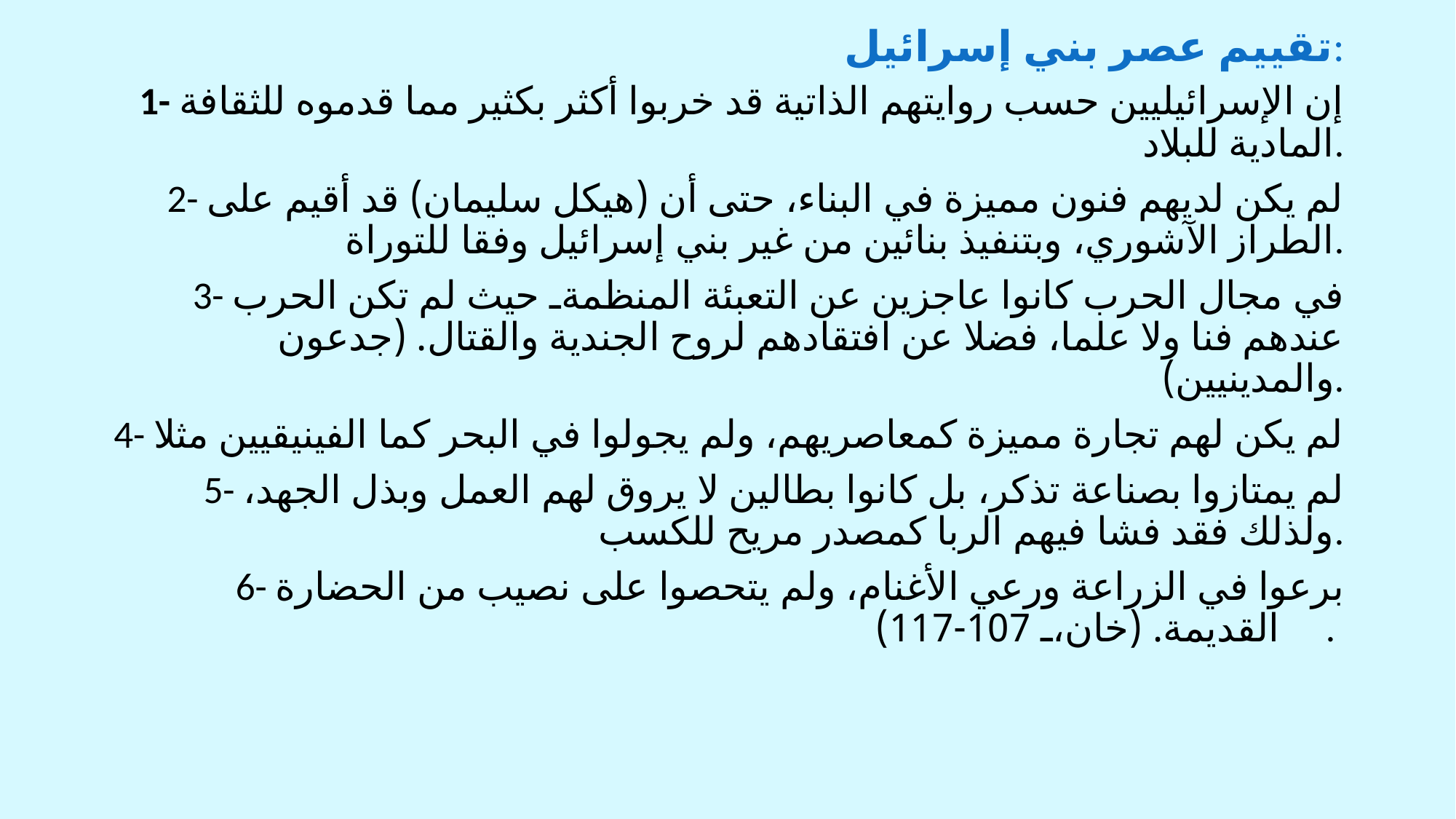

# تقييم عصر بني إسرائيل:
 1- إن الإسرائيليين حسب روايتهم الذاتية قد خربوا أكثر بكثير مما قدموه للثقافة المادية للبلاد.
2- لم يكن لديهم فنون مميزة في البناء، حتى أن (هيكل سليمان) قد أقيم على الطراز الآشوري، وبتنفيذ بنائين من غير بني إسرائيل وفقا للتوراة.
 3- في مجال الحرب كانوا عاجزين عن التعبئة المنظمةـ حيث لم تكن الحرب عندهم فنا ولا علما، فضلا عن افتقادهم لروح الجندية والقتال. (جدعون والمدينيين).
4- لم يكن لهم تجارة مميزة كمعاصريهم، ولم يجولوا في البحر كما الفينيقيين مثلا
5- لم يمتازوا بصناعة تذكر، بل كانوا بطالين لا يروق لهم العمل وبذل الجهد، ولذلك فقد فشا فيهم الربا كمصدر مريح للكسب.
6- برعوا في الزراعة ورعي الأغنام، ولم يتحصوا على نصيب من الحضارة القديمة. (خان، 107-117).